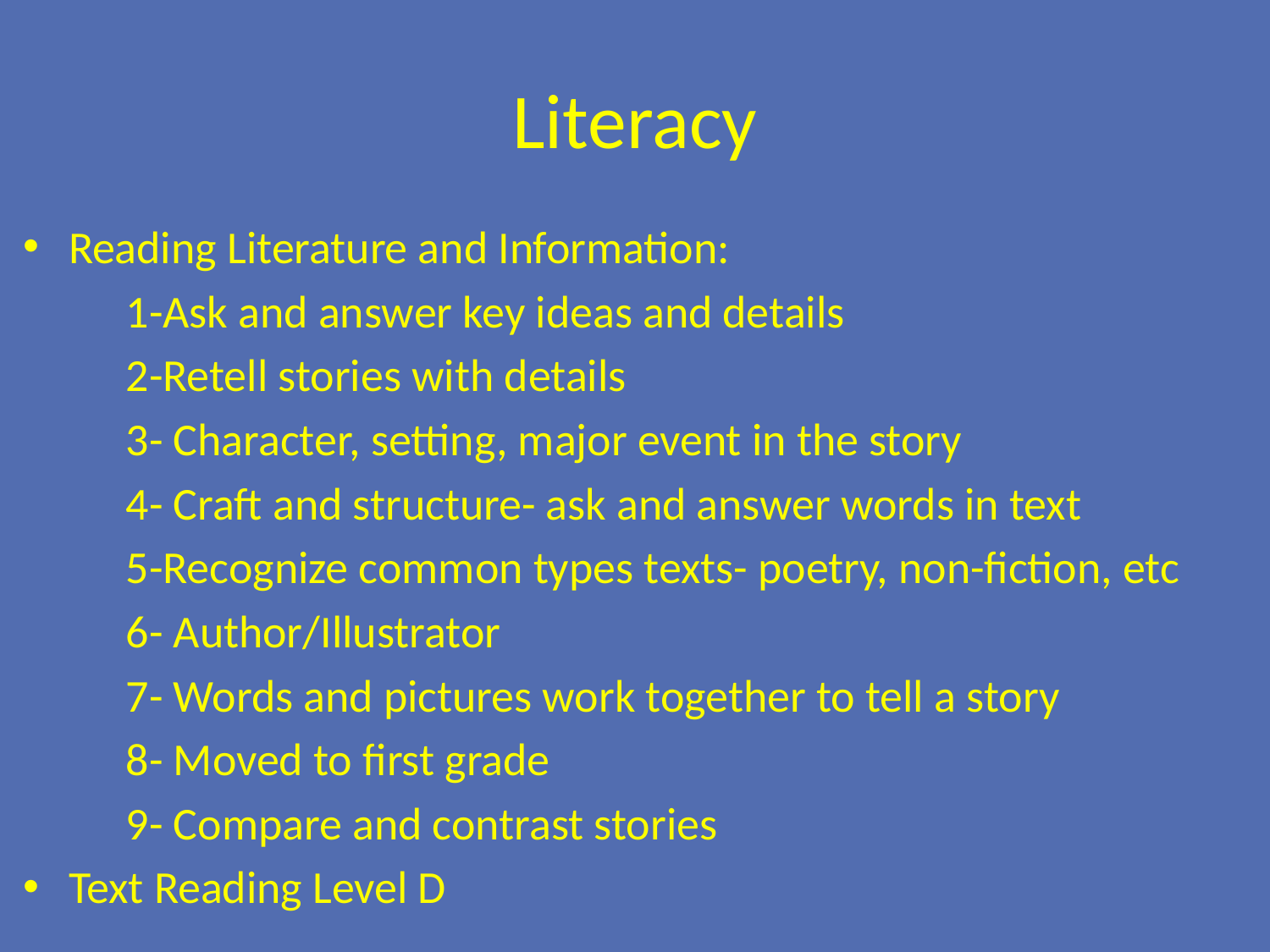

# Literacy
Reading Literature and Information:
	1-Ask and answer key ideas and details
	2-Retell stories with details
	3- Character, setting, major event in the story
	4- Craft and structure- ask and answer words in text
	5-Recognize common types texts- poetry, non-fiction, etc
	6- Author/Illustrator
	7- Words and pictures work together to tell a story
	8- Moved to first grade
	9- Compare and contrast stories
Text Reading Level D